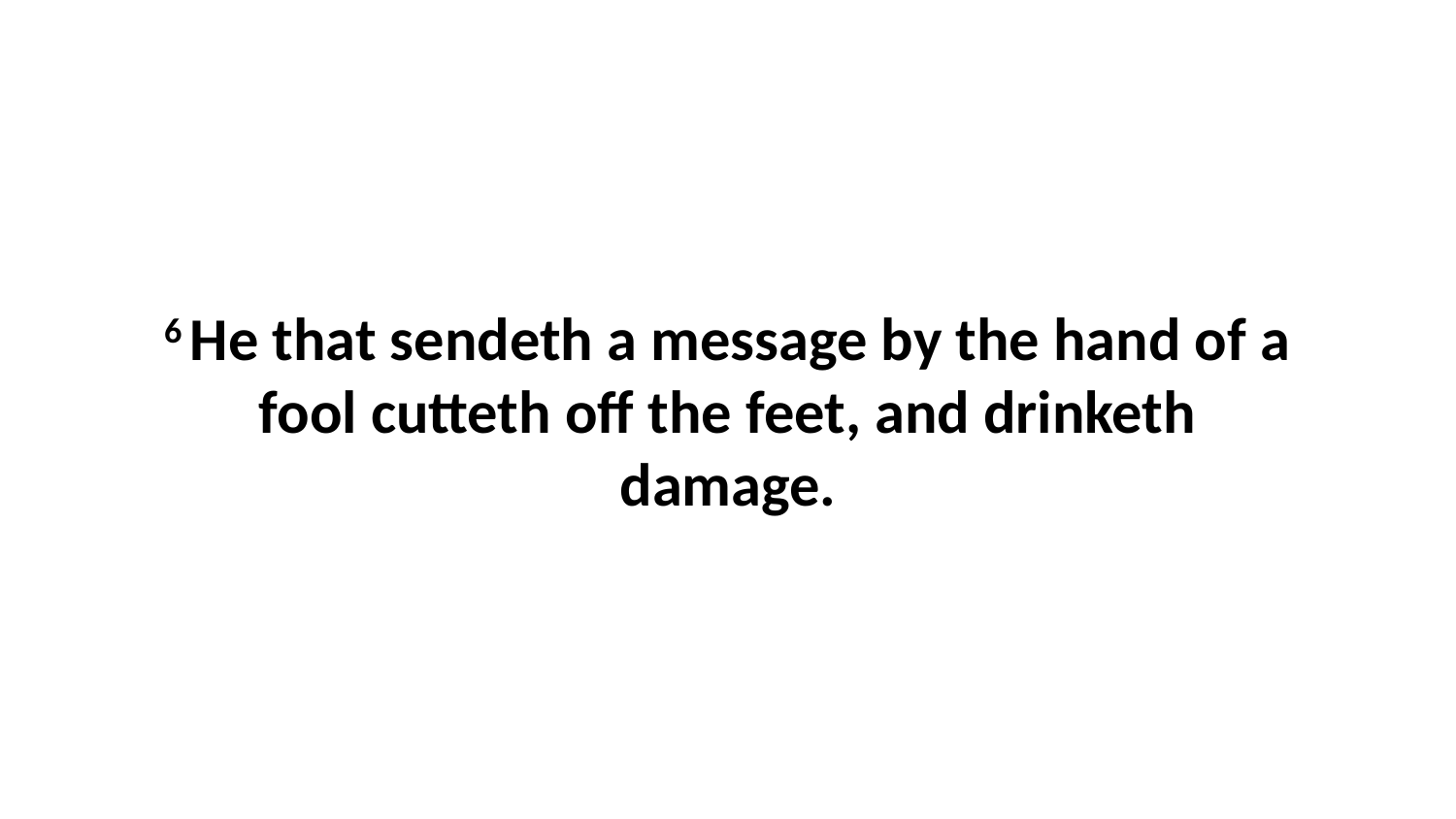

6 He that sendeth a message by the hand of a fool cutteth off the feet, and drinketh damage.